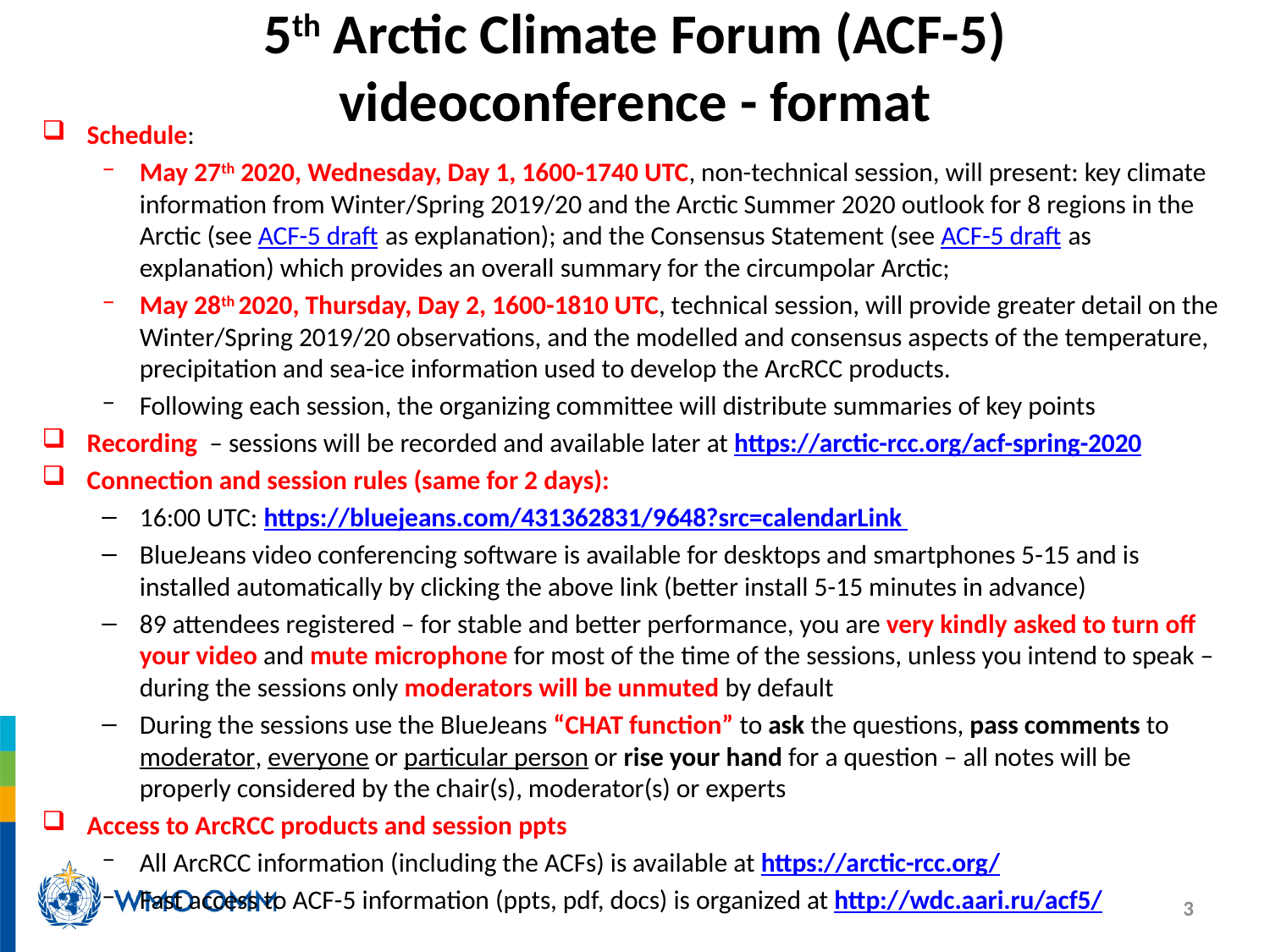

# 5th Arctic Climate Forum (ACF-5) videoconference - format
Schedule:
May 27th 2020, Wednesday, Day 1, 1600-1740 UTC, non-technical session, will present: key climate information from Winter/Spring 2019/20 and the Arctic Summer 2020 outlook for 8 regions in the Arctic (see ACF-5 draft as explanation); and the Consensus Statement (see ACF-5 draft as explanation) which provides an overall summary for the circumpolar Arctic;
May 28th 2020, Thursday, Day 2, 1600-1810 UTC, technical session, will provide greater detail on the Winter/Spring 2019/20 observations, and the modelled and consensus aspects of the temperature, precipitation and sea-ice information used to develop the ArcRCC products.
Following each session, the organizing committee will distribute summaries of key points
Recording  – sessions will be recorded and available later at https://arctic-rcc.org/acf-spring-2020
Connection and session rules (same for 2 days):
16:00 UTC: https://bluejeans.com/431362831/9648?src=calendarLink
BlueJeans video conferencing software is available for desktops and smartphones 5-15 and is installed automatically by clicking the above link (better install 5-15 minutes in advance)
89 attendees registered – for stable and better performance, you are very kindly asked to turn off your video and mute microphone for most of the time of the sessions, unless you intend to speak – during the sessions only moderators will be unmuted by default
During the sessions use the BlueJeans “CHAT function” to ask the questions, pass comments to moderator, everyone or particular person or rise your hand for a question – all notes will be properly considered by the chair(s), moderator(s) or experts
Access to ArcRCC products and session ppts
All ArcRCC information (including the ACFs) is available at https://arctic-rcc.org/
Fast access to ACF-5 information (ppts, pdf, docs) is organized at http://wdc.aari.ru/acf5/

3